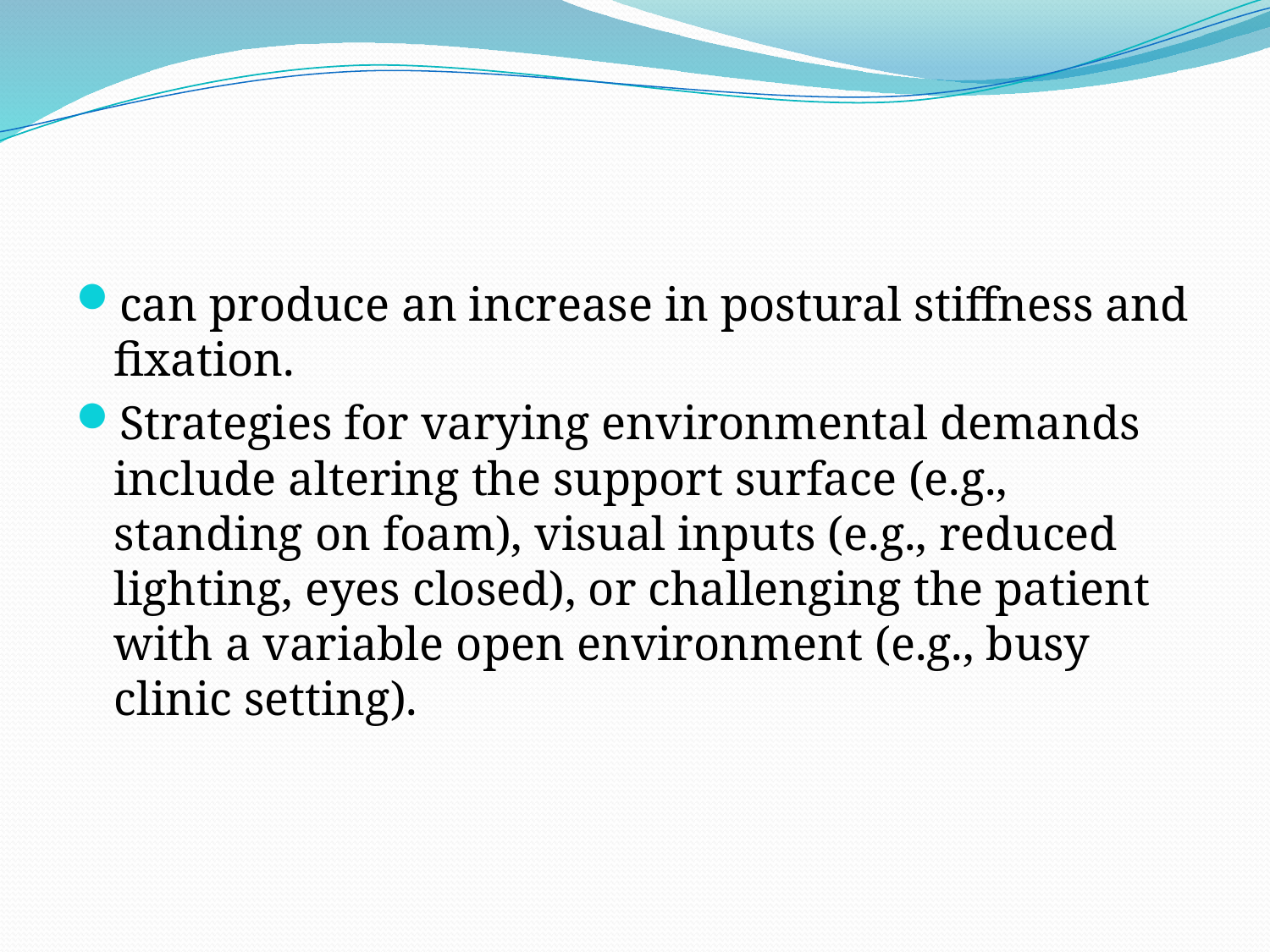

#
can produce an increase in postural stiffness and fixation.
Strategies for varying environmental demands include altering the support surface (e.g., standing on foam), visual inputs (e.g., reduced lighting, eyes closed), or challenging the patient with a variable open environment (e.g., busy clinic setting).